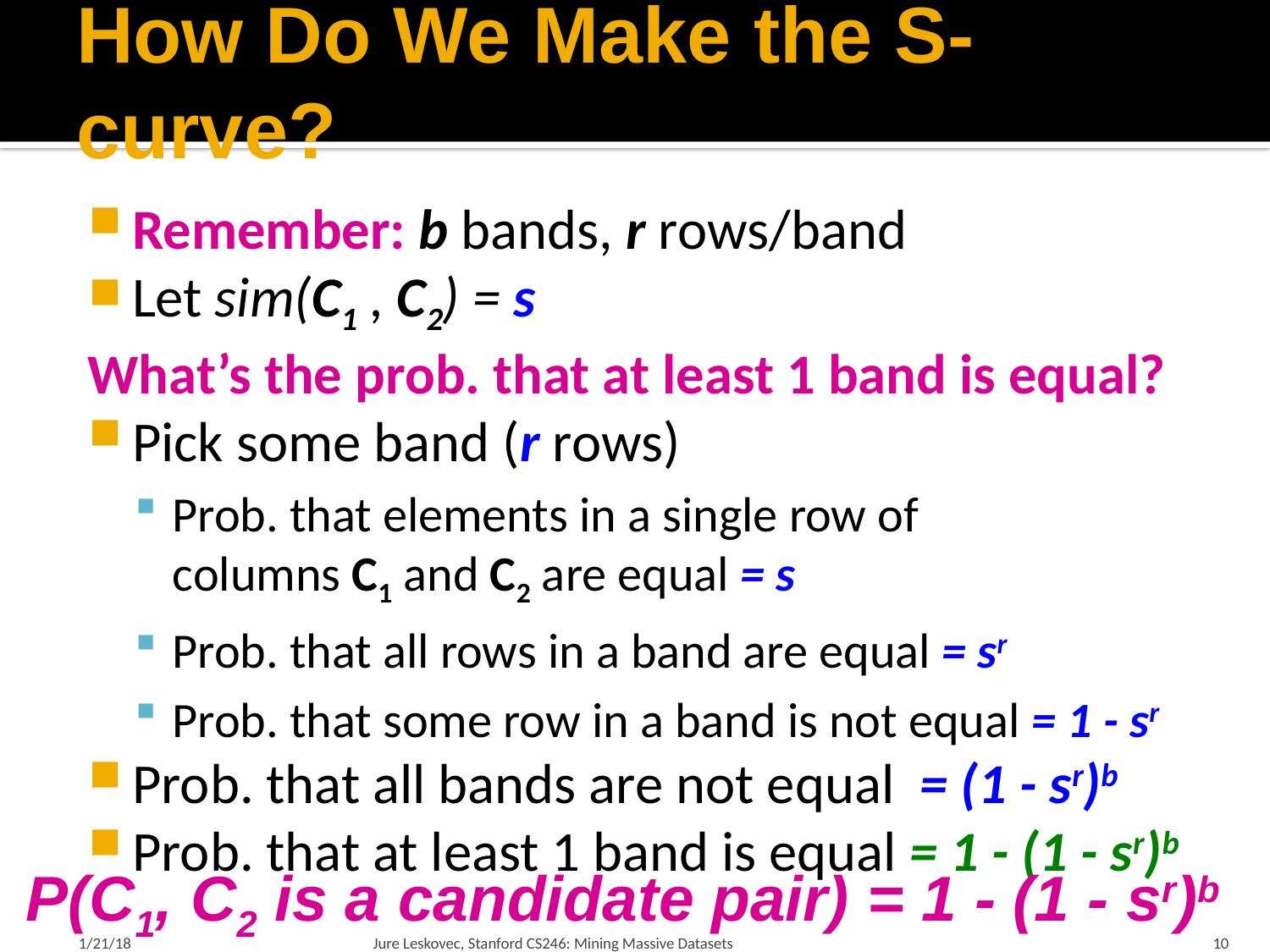

# How Do We Make the S-curve?
Remember: b bands, r rows/band
Let sim(C1 , C2) = s
What’s the prob. that at least 1 band is equal?
Pick some band (r rows)
Prob. that elements in a single row of
columns C1 and C2 are equal = s
Prob. that all rows in a band are equal = sr
Prob. that some row in a band is not equal = 1 - sr
Prob. that all bands are not equal  = (1 - sr)b
Prob. that at least 1 band is equal = 1 - (1 - sr)b
P(C1, C2 is a candidate pair) = 1 - (1 - sr)b
1/21/18
Jure Leskovec, Stanford CS246: Mining Massive Datasets
10